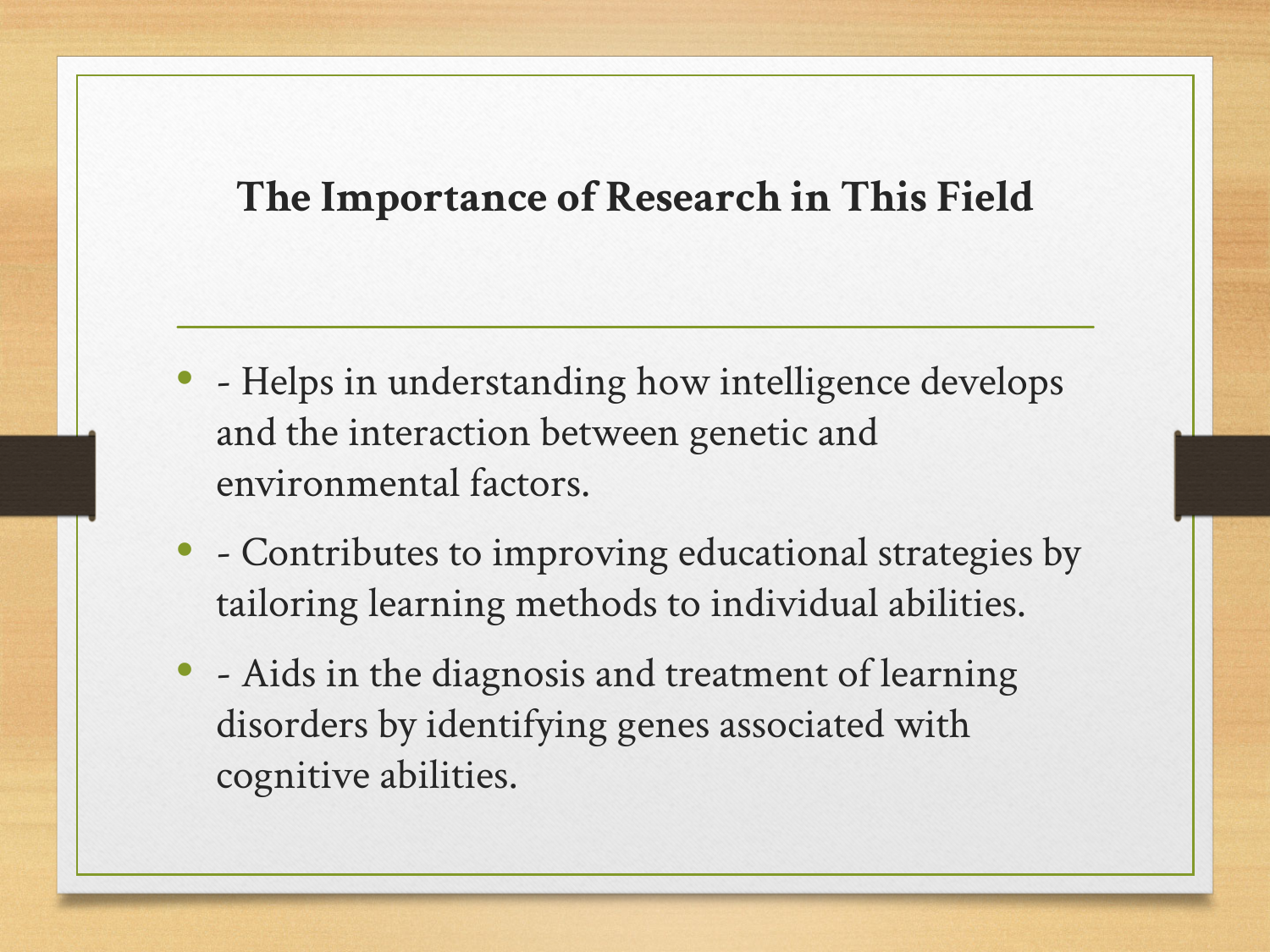

# The Importance of Research in This Field
- Helps in understanding how intelligence develops and the interaction between genetic and environmental factors.
- Contributes to improving educational strategies by tailoring learning methods to individual abilities.
- Aids in the diagnosis and treatment of learning disorders by identifying genes associated with cognitive abilities.